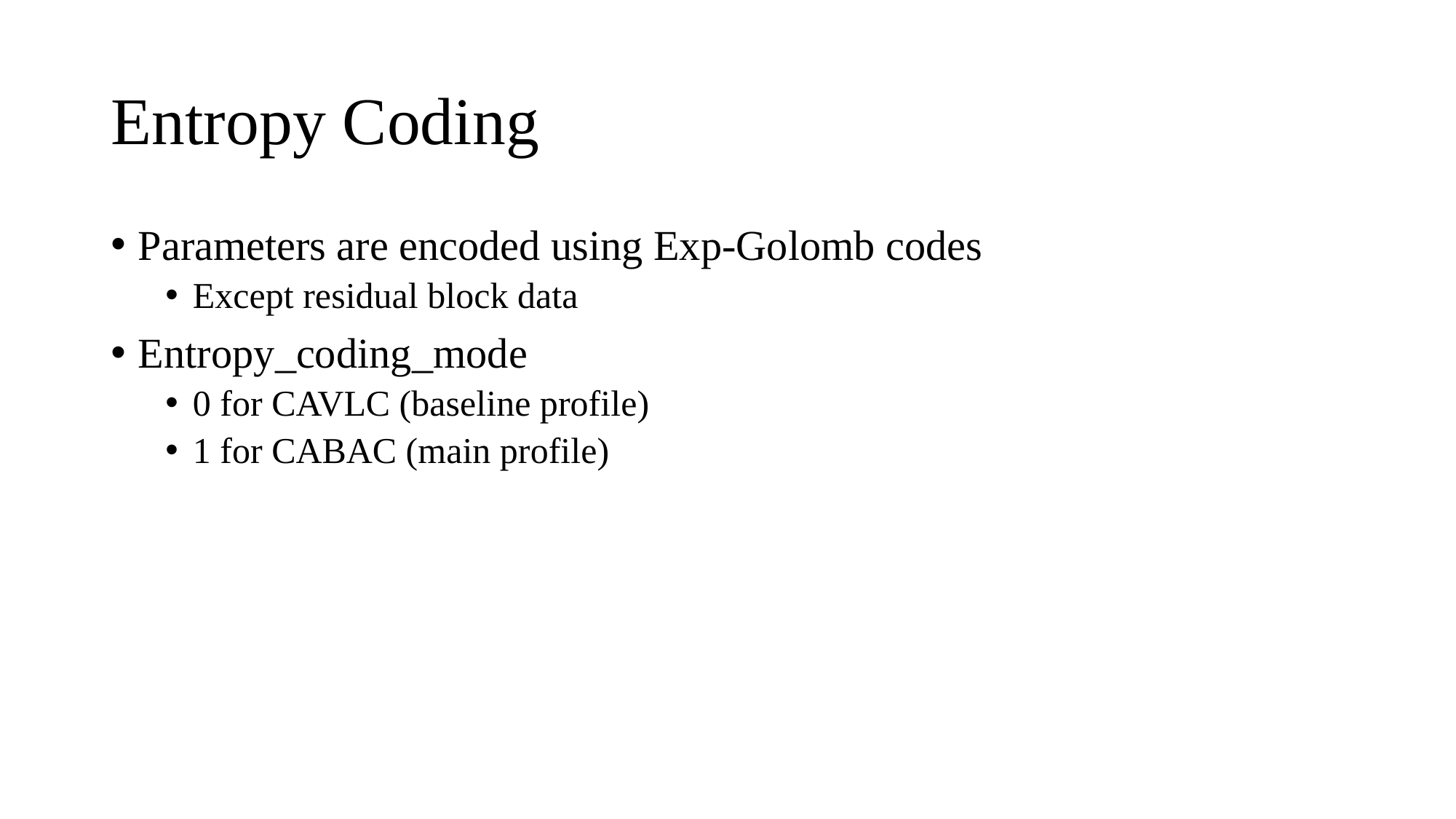

# Entropy Coding
Parameters are encoded using Exp-Golomb codes
Except residual block data
Entropy_coding_mode
0 for CAVLC (baseline profile)
1 for CABAC (main profile)